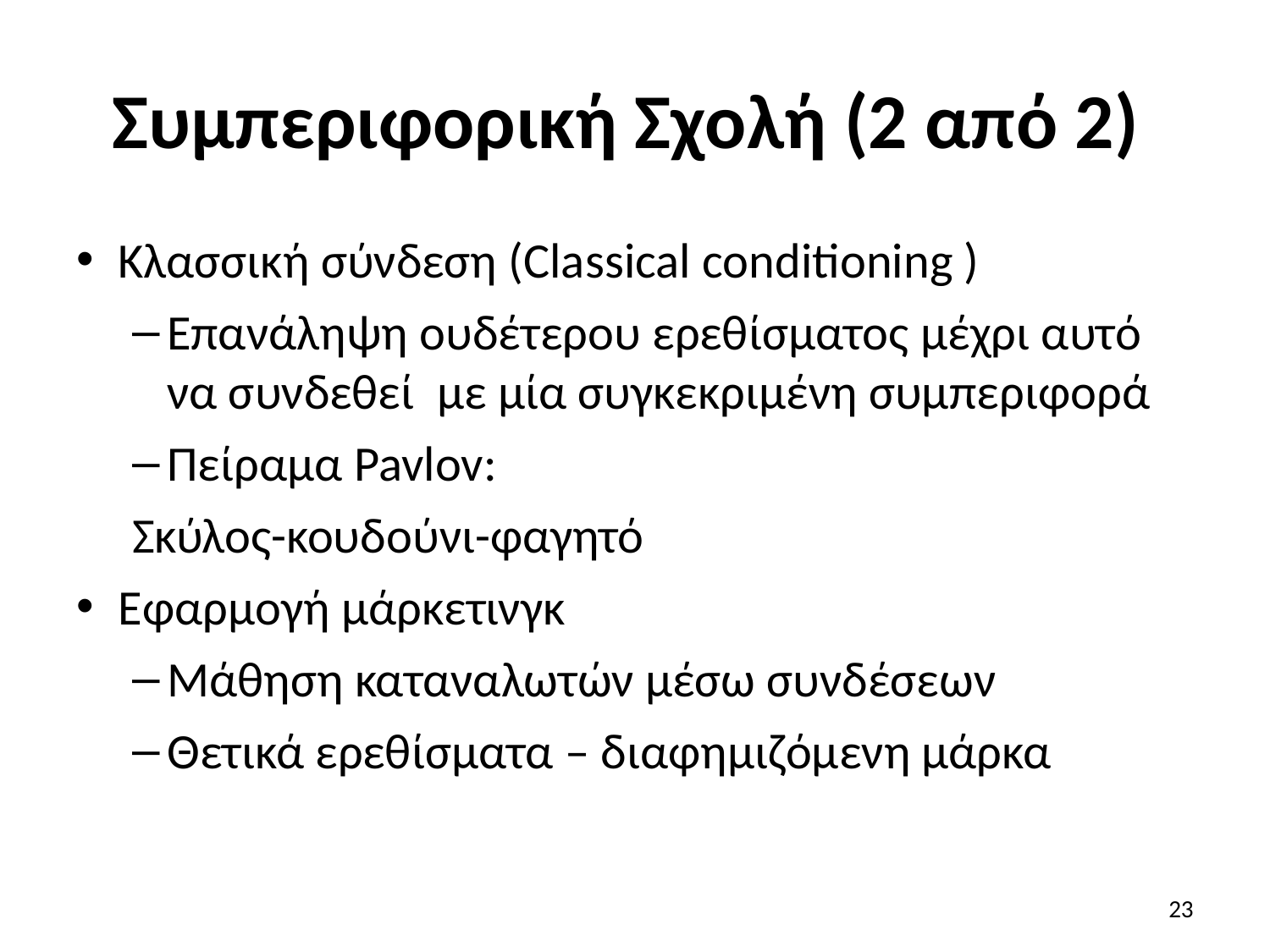

# Συμπεριφορική Σχολή (2 από 2)
Κλασσική σύνδεση (Classical conditioning )
Επανάληψη ουδέτερου ερεθίσματος μέχρι αυτό να συνδεθεί  με μία συγκεκριμένη συμπεριφορά
Πείραμα Pavlov:
Σκύλος-κουδούνι-φαγητό
Εφαρμογή μάρκετινγκ
Μάθηση καταναλωτών μέσω συνδέσεων
Θετικά ερεθίσματα – διαφημιζόμενη μάρκα

23